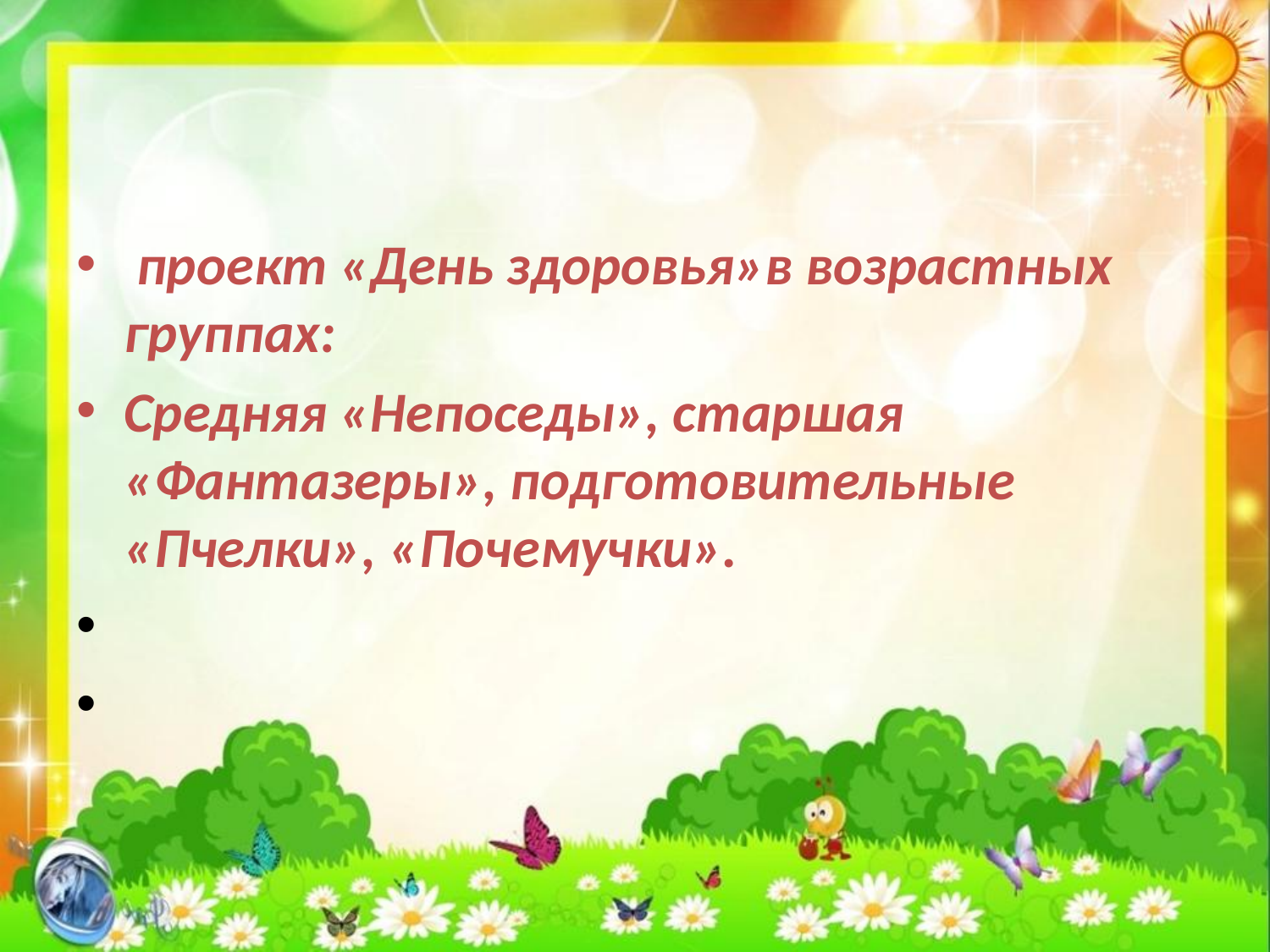

#
 проект «День здоровья»в возрастных группах:
Средняя «Непоседы», старшая «Фантазеры», подготовительные «Пчелки», «Почемучки».